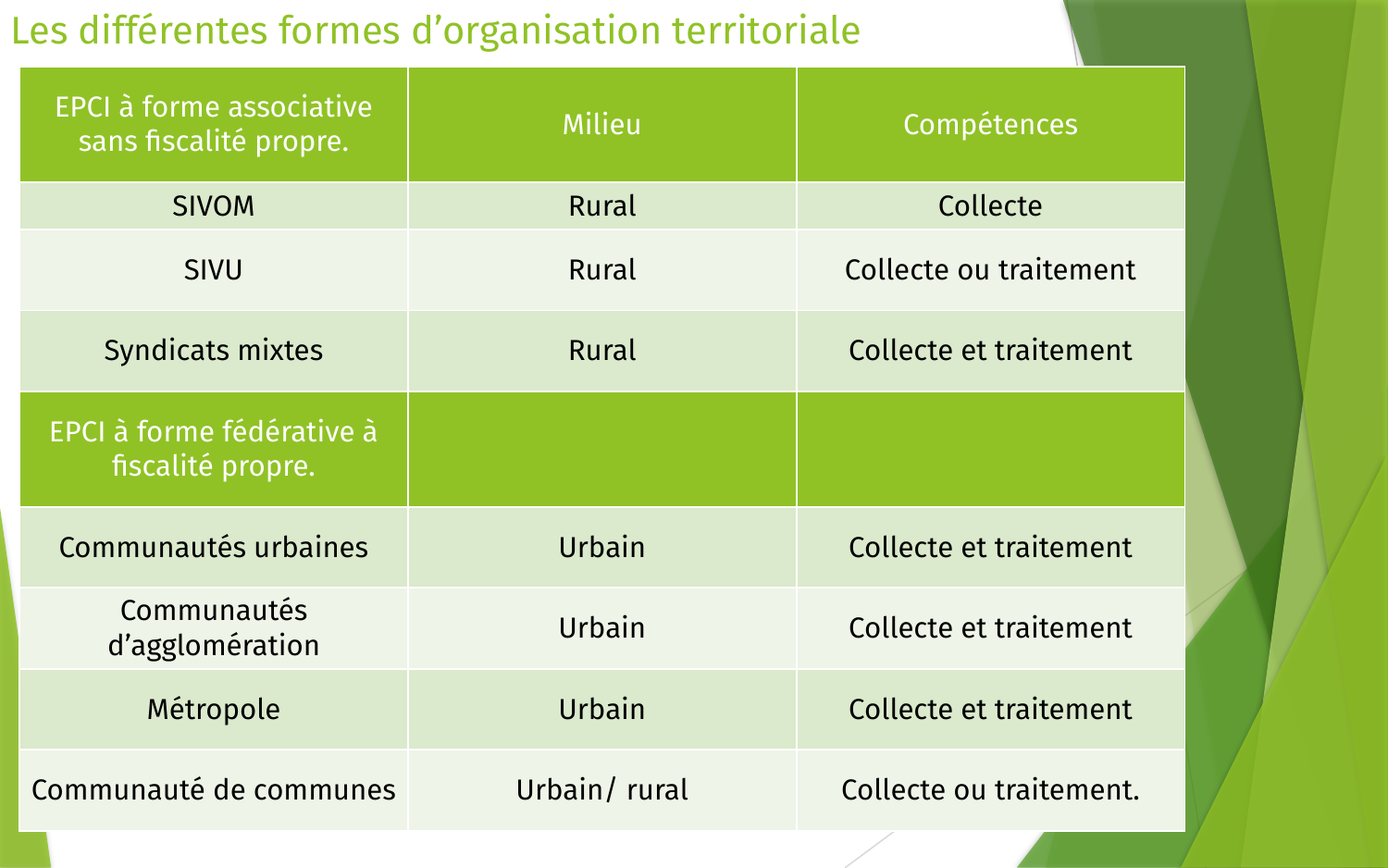

# Les différentes formes d’organisation territoriale
| EPCI à forme associative sans fiscalité propre. | Milieu | Compétences |
| --- | --- | --- |
| SIVOM | Rural | Collecte |
| SIVU | Rural | Collecte ou traitement |
| Syndicats mixtes | Rural | Collecte et traitement |
| EPCI à forme fédérative à fiscalité propre. |  |  |
| Communautés urbaines | Urbain | Collecte et traitement |
| Communautés d’agglomération | Urbain | Collecte et traitement |
| Métropole | Urbain | Collecte et traitement |
| Communauté de communes | Urbain/ rural | Collecte ou traitement. |